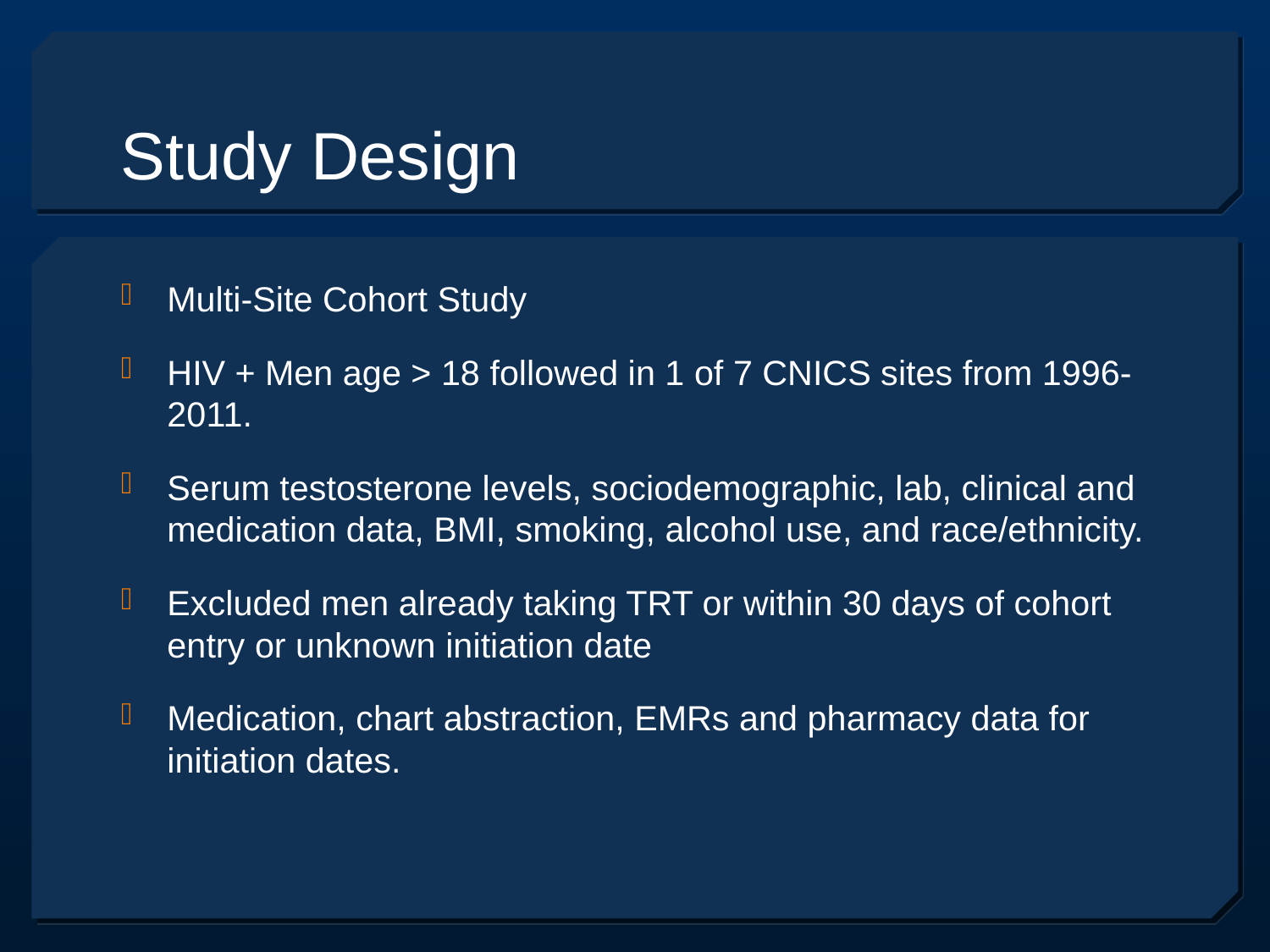

# Study Design
Multi-Site Cohort Study
HIV + Men age > 18 followed in 1 of 7 CNICS sites from 1996-2011.
Serum testosterone levels, sociodemographic, lab, clinical and medication data, BMI, smoking, alcohol use, and race/ethnicity.
Excluded men already taking TRT or within 30 days of cohort entry or unknown initiation date
Medication, chart abstraction, EMRs and pharmacy data for initiation dates.